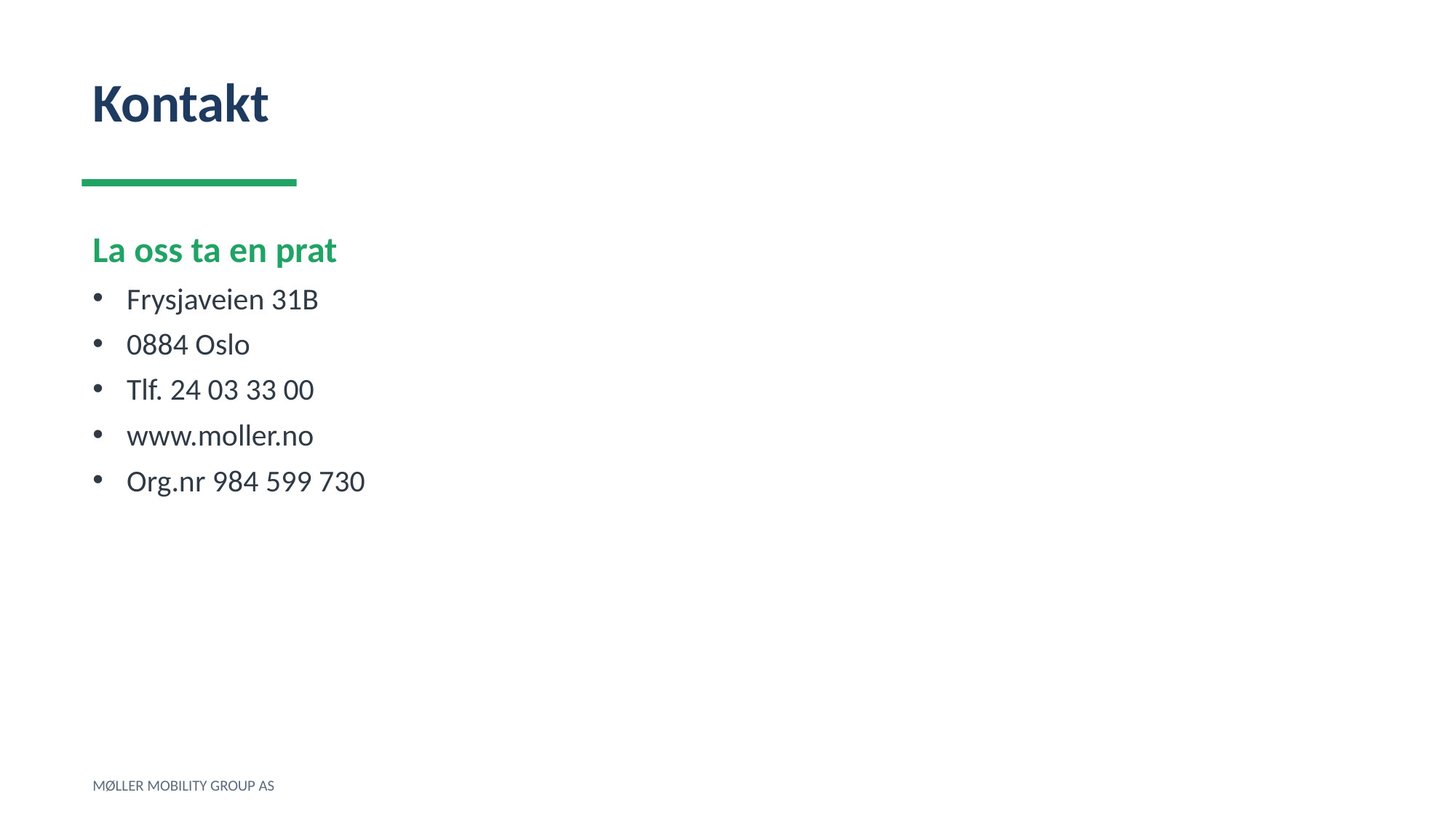

Kontakt

La oss ta en prat
Frysjaveien 31B
0884 Oslo
Tlf. 24 03 33 00
www.moller.no
Org.nr 984 599 730
MØLLER MOBILITY GROUP AS